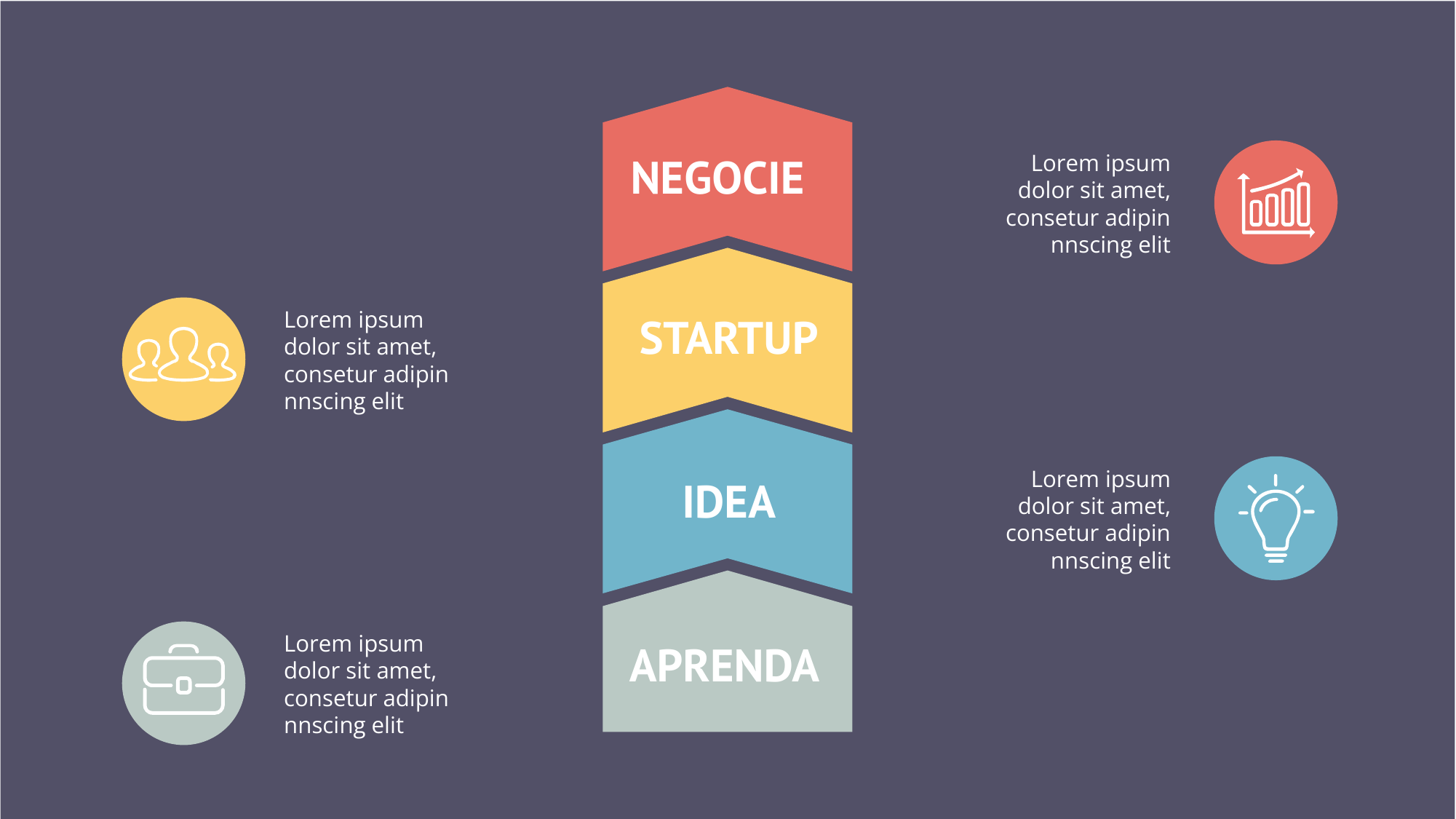

Lorem ipsum dolor sit amet, consetur adipin nnscing elit
NEGOCIE

Lorem ipsum dolor sit amet, consetur adipin nnscing elit
S
T
A
R
TU
P

Lorem ipsum dolor sit amet, consetur adipin nnscing elit
IDE
A

Lorem ipsum dolor sit amet, consetur adipin nnscing elit
APRENDA